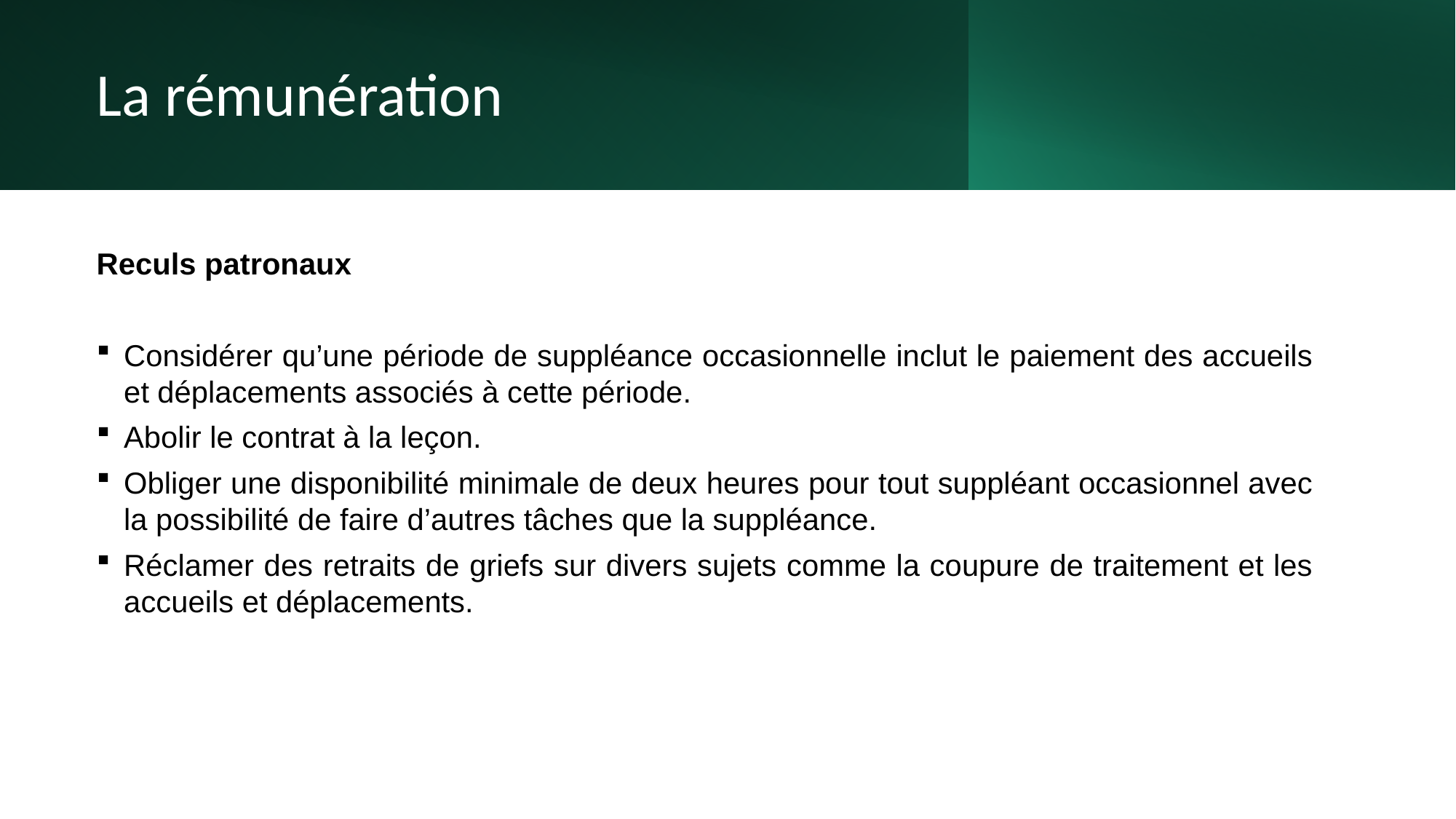

# La rémunération
Reculs patronaux

Considérer qu’une période de suppléance occasionnelle inclut le paiement des accueils et déplacements associés à cette période.
Abolir le contrat à la leçon.
Obliger une disponibilité minimale de deux heures pour tout suppléant occasionnel avec la possibilité de faire d’autres tâches que la suppléance.
Réclamer des retraits de griefs sur divers sujets comme la coupure de traitement et les accueils et déplacements.
20